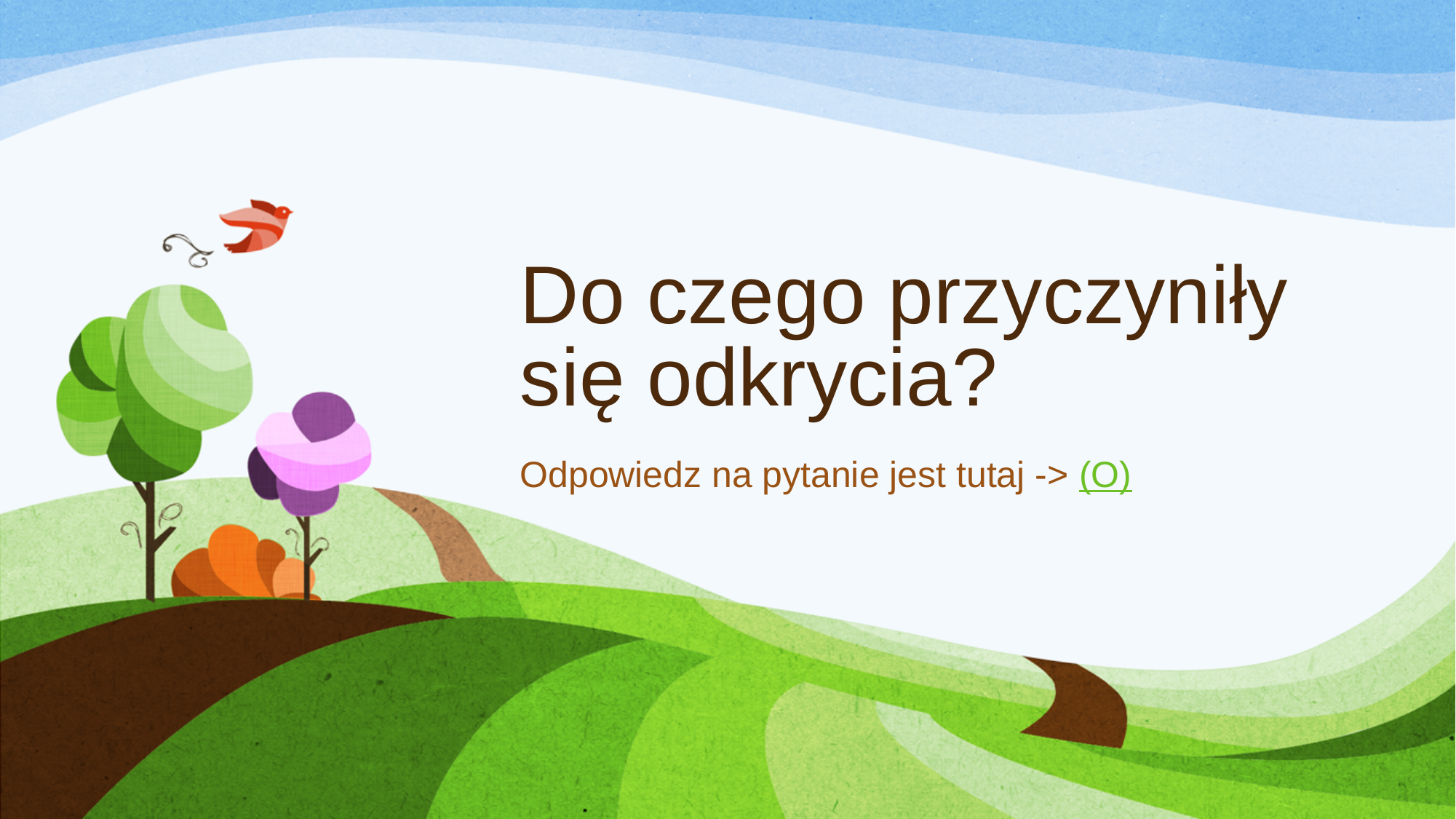

# Do czego przyczyniły się odkrycia?
Odpowiedz na pytanie jest tutaj -> (O)